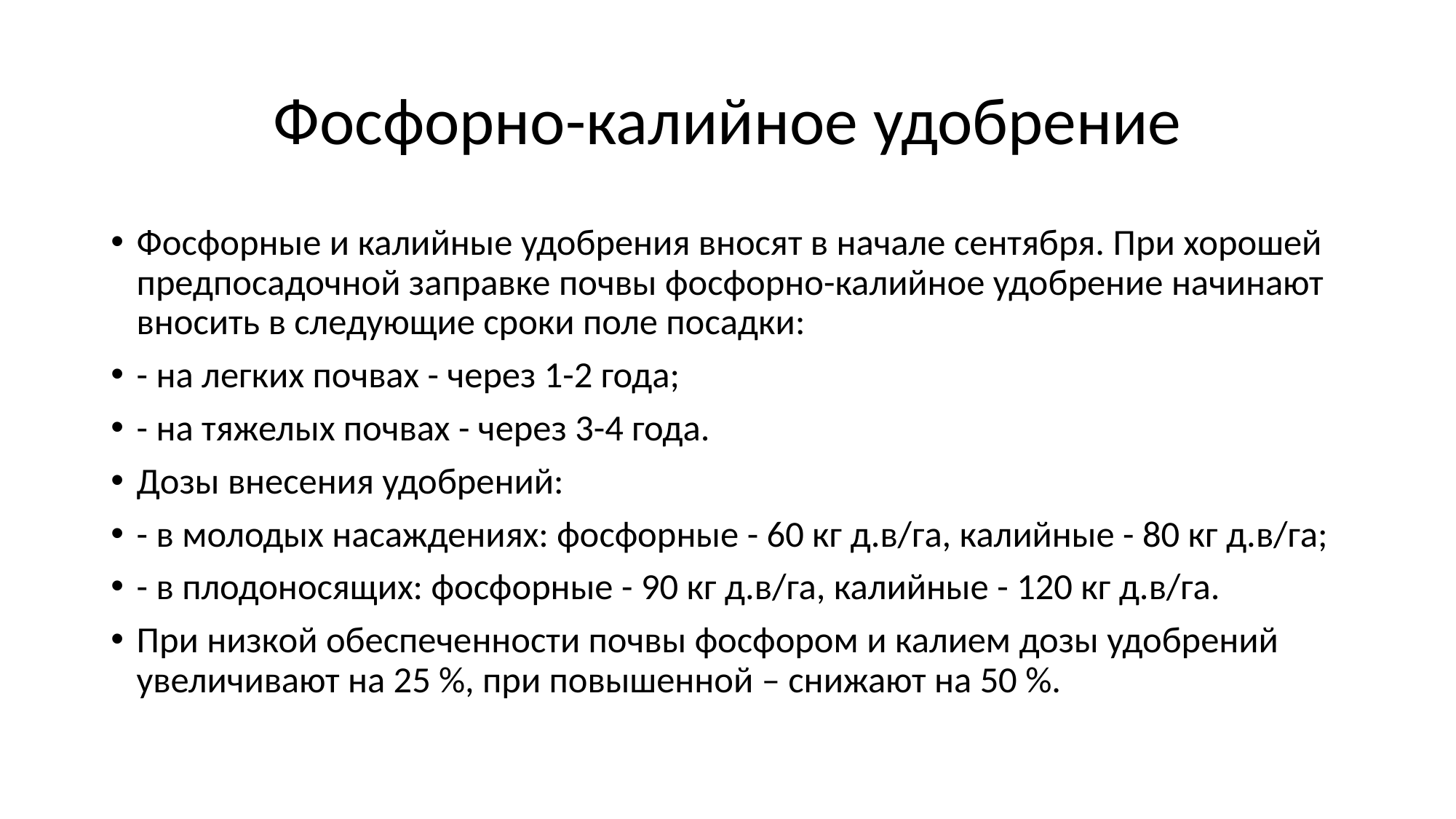

# Фосфорно-калийное удобрение
Фосфорные и калийные удобрения вносят в начале сентября. При хорошей предпосадочной заправке почвы фосфорно-калийное удобрение начинают вносить в следующие сроки поле посадки:
- на легких почвах - через 1-2 года;
- на тяжелых почвах - через 3-4 года.
Дозы внесения удобрений:
- в молодых насаждениях: фосфорные - 60 кг д.в/га, калийные - 80 кг д.в/га;
- в плодоносящих: фосфорные - 90 кг д.в/га, калийные - 120 кг д.в/га.
При низкой обеспеченности почвы фосфором и калием дозы удобрений увеличивают на 25 %, при повышенной – снижают на 50 %.